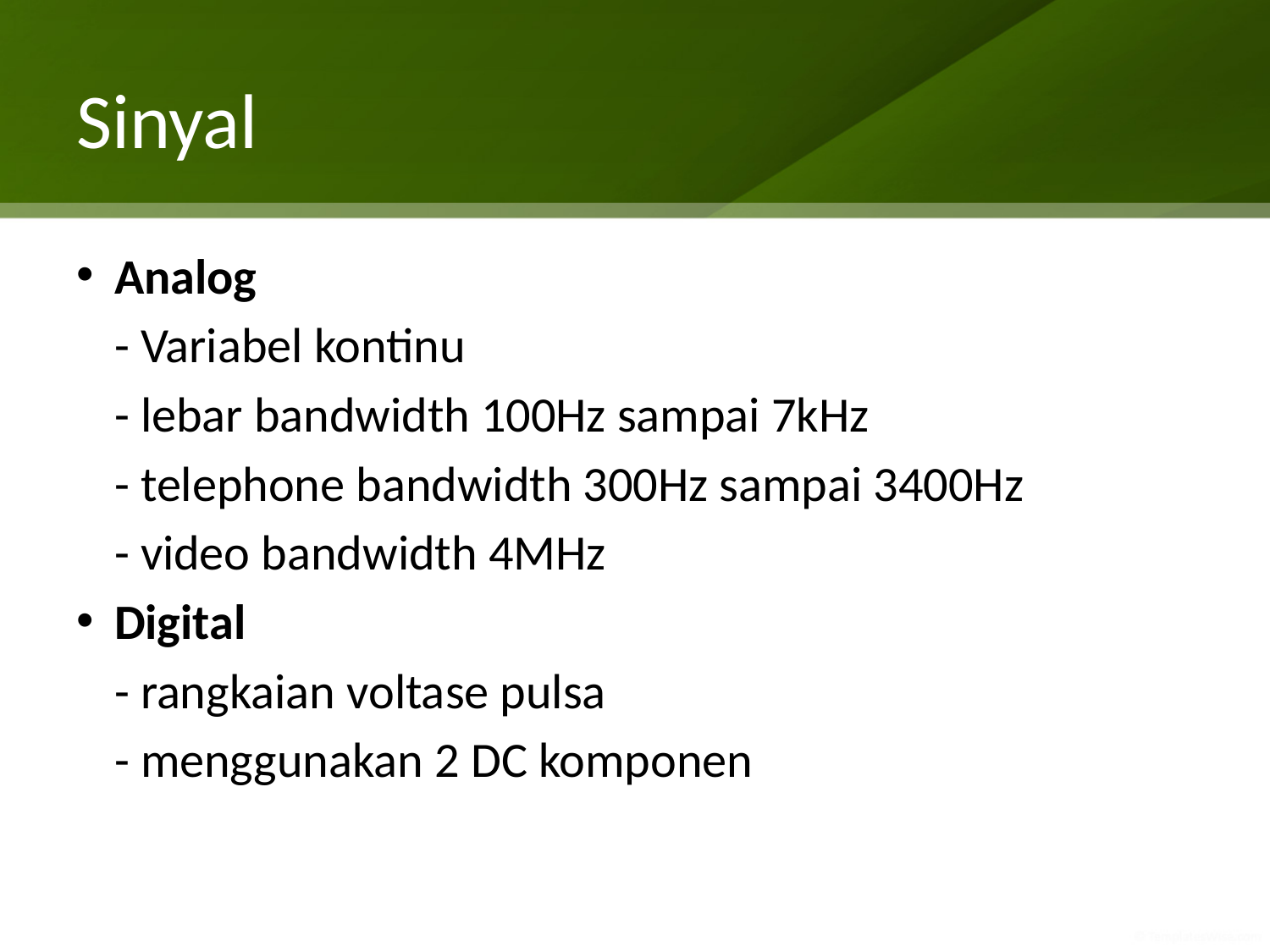

# Sinyal
Analog
	- Variabel kontinu
	- lebar bandwidth 100Hz sampai 7kHz
	- telephone bandwidth 300Hz sampai 3400Hz
	- video bandwidth 4MHz
Digital
	- rangkaian voltase pulsa
	- menggunakan 2 DC komponen